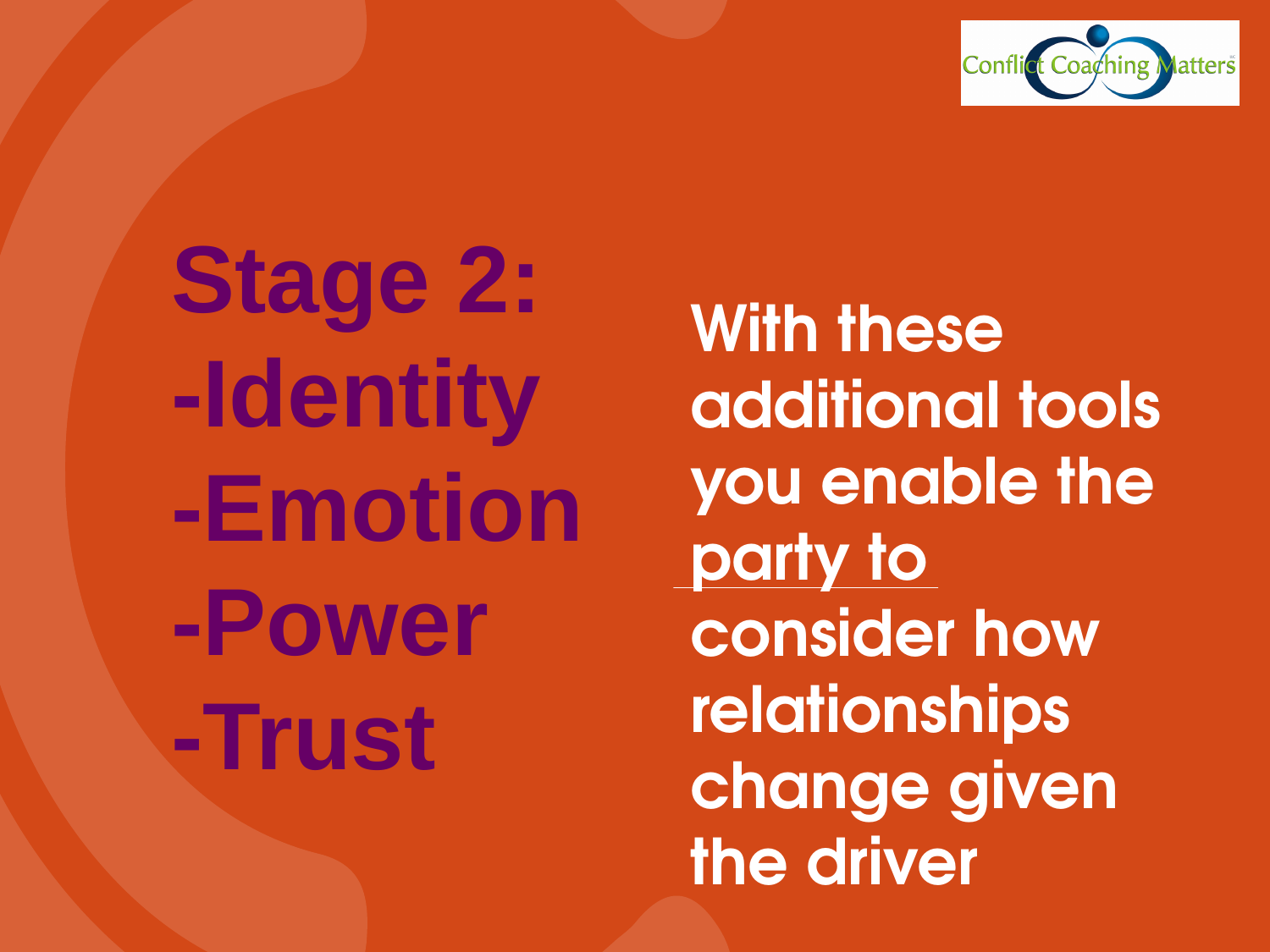

Stage 2:
-Identity
-Emotion
-Power
-Trust
# With these additional tools you enable the party to consider how relationships change given the driver